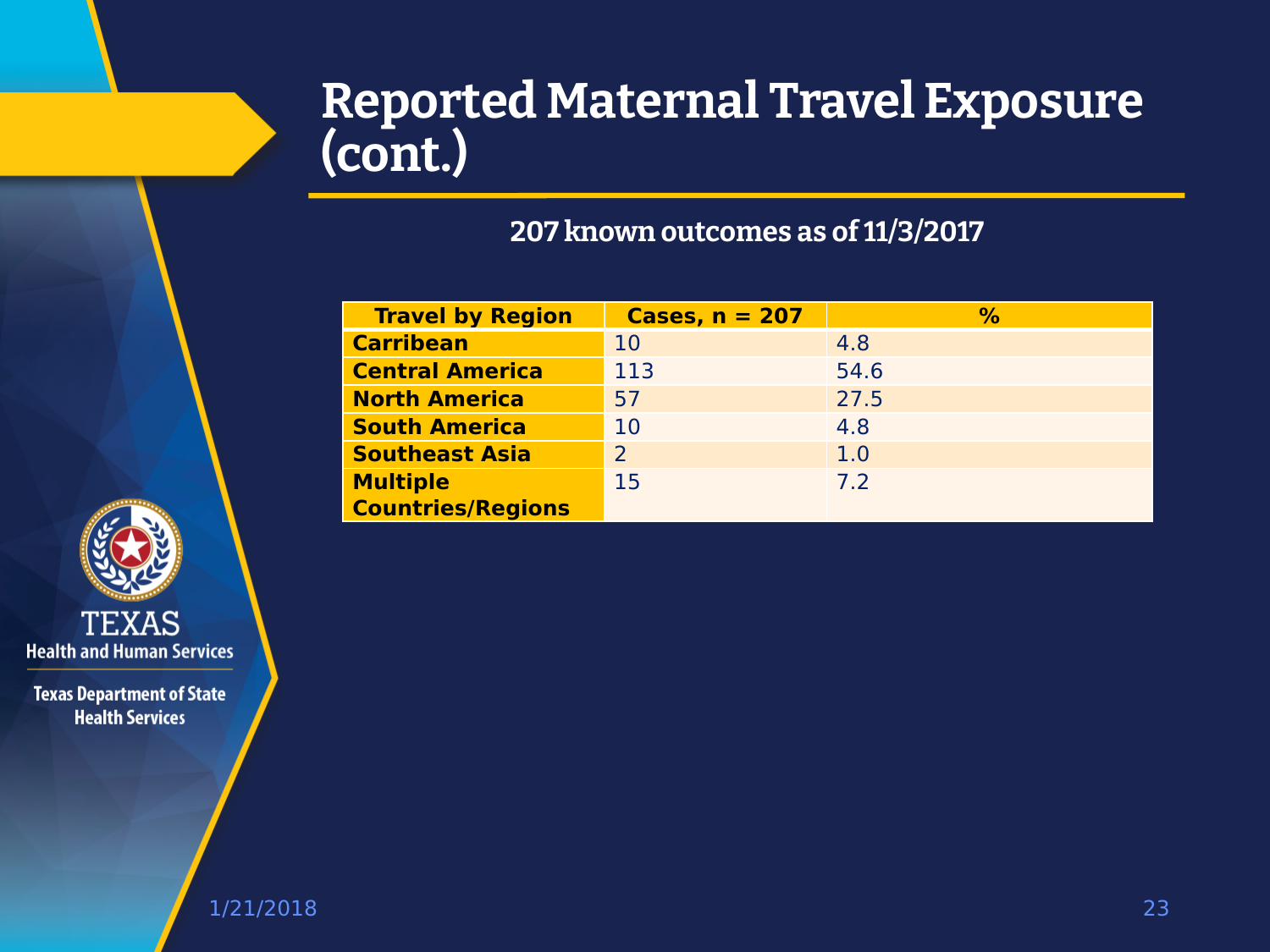

# Reported Maternal Travel Exposure (cont.)
207 known outcomes as of 11/3/2017
| Travel by Region | Cases, n = 207 | % |
| --- | --- | --- |
| Carribean | 10 | 4.8 |
| Central America | 113 | 54.6 |
| North America | 57 | 27.5 |
| South America | 10 | 4.8 |
| Southeast Asia | 2 | 1.0 |
| Multiple Countries/Regions | 15 | 7.2 |
1/21/2018

23